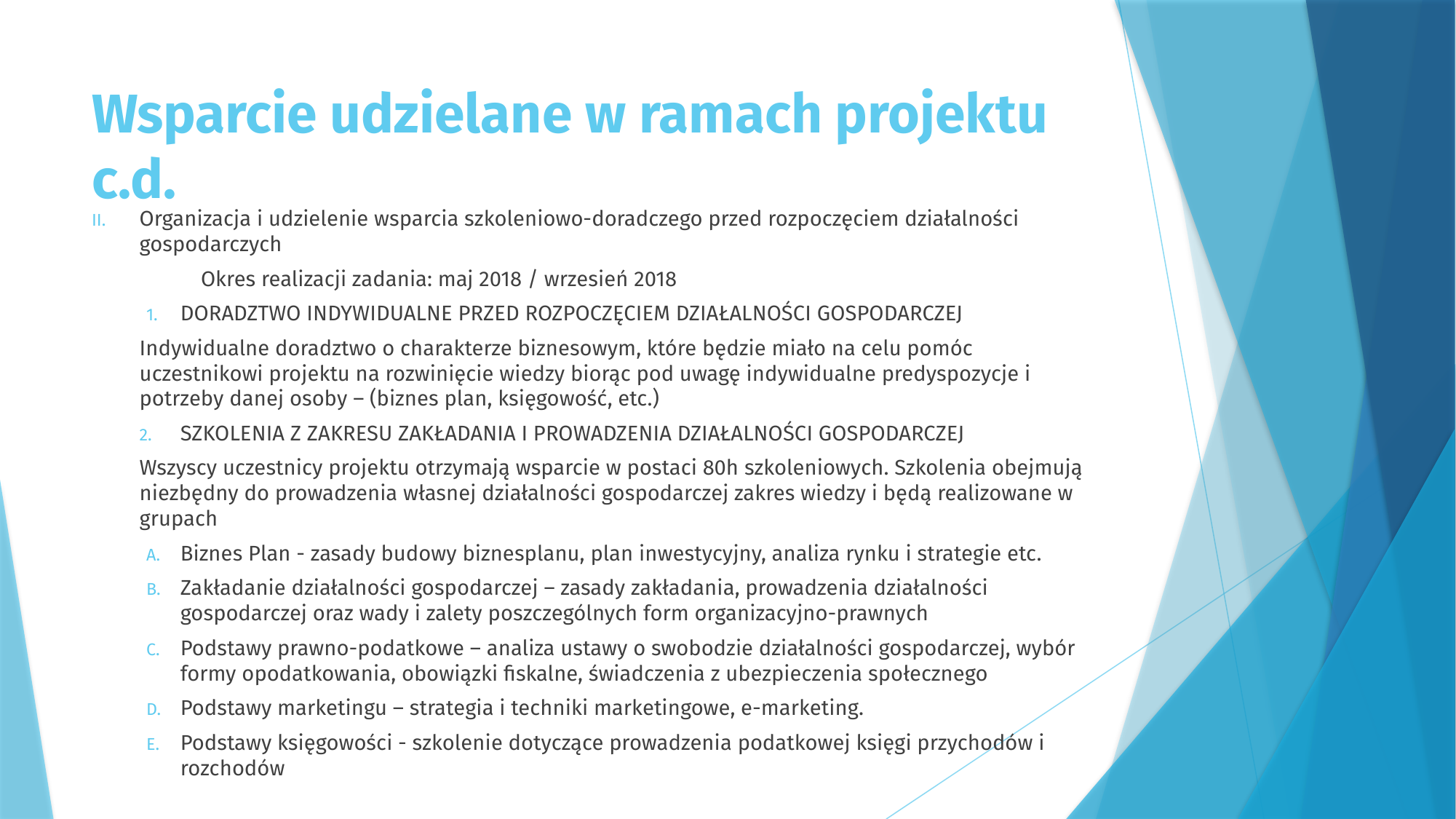

# Wsparcie udzielane w ramach projektu c.d.
Organizacja i udzielenie wsparcia szkoleniowo-doradczego przed rozpoczęciem działalności gospodarczych
	Okres realizacji zadania: maj 2018 / wrzesień 2018
DORADZTWO INDYWIDUALNE PRZED ROZPOCZĘCIEM DZIAŁALNOŚCI GOSPODARCZEJ
Indywidualne doradztwo o charakterze biznesowym, które będzie miało na celu pomóc uczestnikowi projektu na rozwinięcie wiedzy biorąc pod uwagę indywidualne predyspozycje i potrzeby danej osoby – (biznes plan, księgowość, etc.)
SZKOLENIA Z ZAKRESU ZAKŁADANIA I PROWADZENIA DZIAŁALNOŚCI GOSPODARCZEJ
Wszyscy uczestnicy projektu otrzymają wsparcie w postaci 80h szkoleniowych. Szkolenia obejmują niezbędny do prowadzenia własnej działalności gospodarczej zakres wiedzy i będą realizowane w grupach
Biznes Plan - zasady budowy biznesplanu, plan inwestycyjny, analiza rynku i strategie etc.
Zakładanie działalności gospodarczej – zasady zakładania, prowadzenia działalności gospodarczej oraz wady i zalety poszczególnych form organizacyjno-prawnych
Podstawy prawno-podatkowe – analiza ustawy o swobodzie działalności gospodarczej, wybór formy opodatkowania, obowiązki fiskalne, świadczenia z ubezpieczenia społecznego
Podstawy marketingu – strategia i techniki marketingowe, e-marketing.
Podstawy księgowości - szkolenie dotyczące prowadzenia podatkowej księgi przychodów i rozchodów